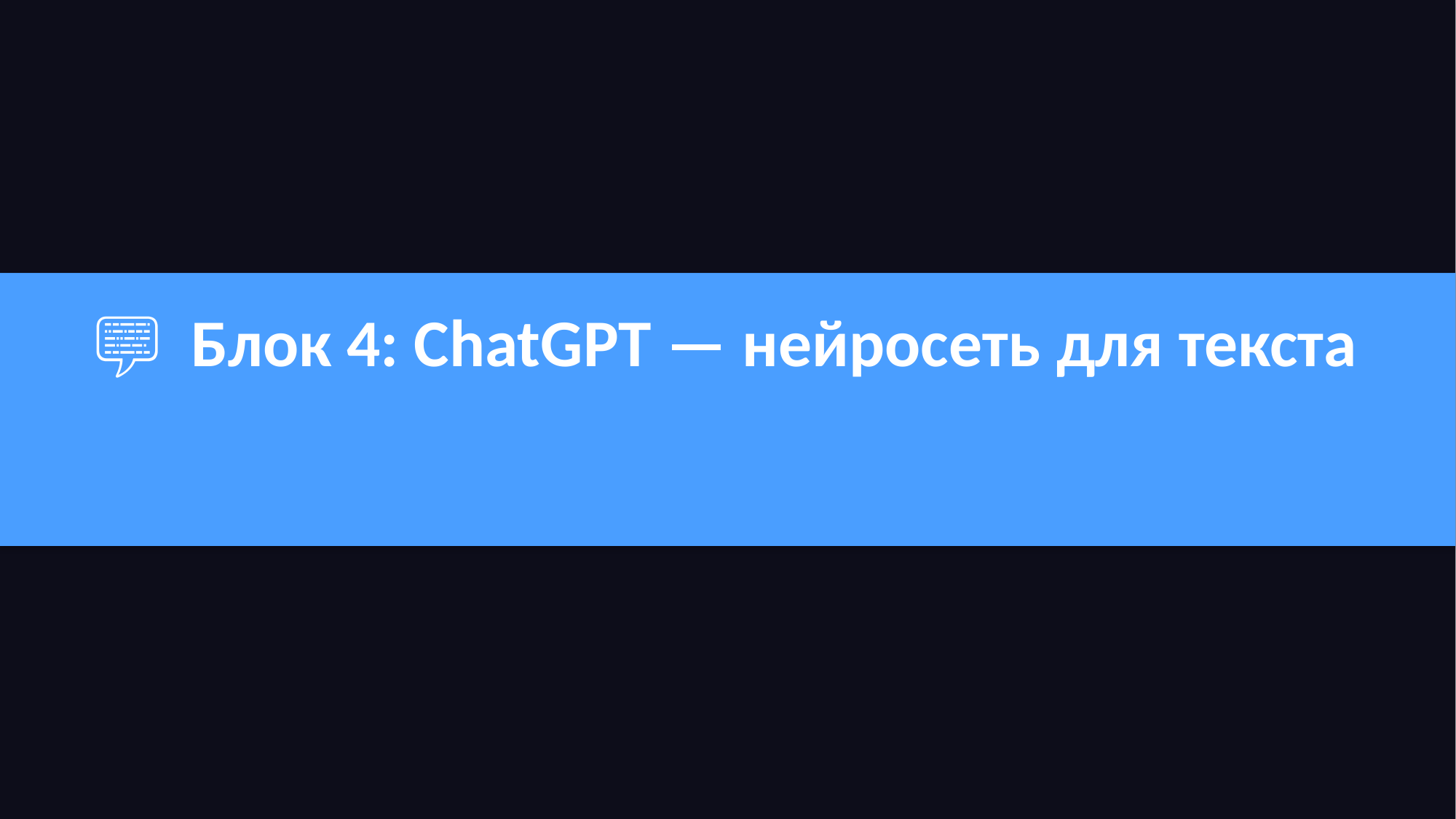

💬  Блок 4: ChatGPT — нейросеть для текста